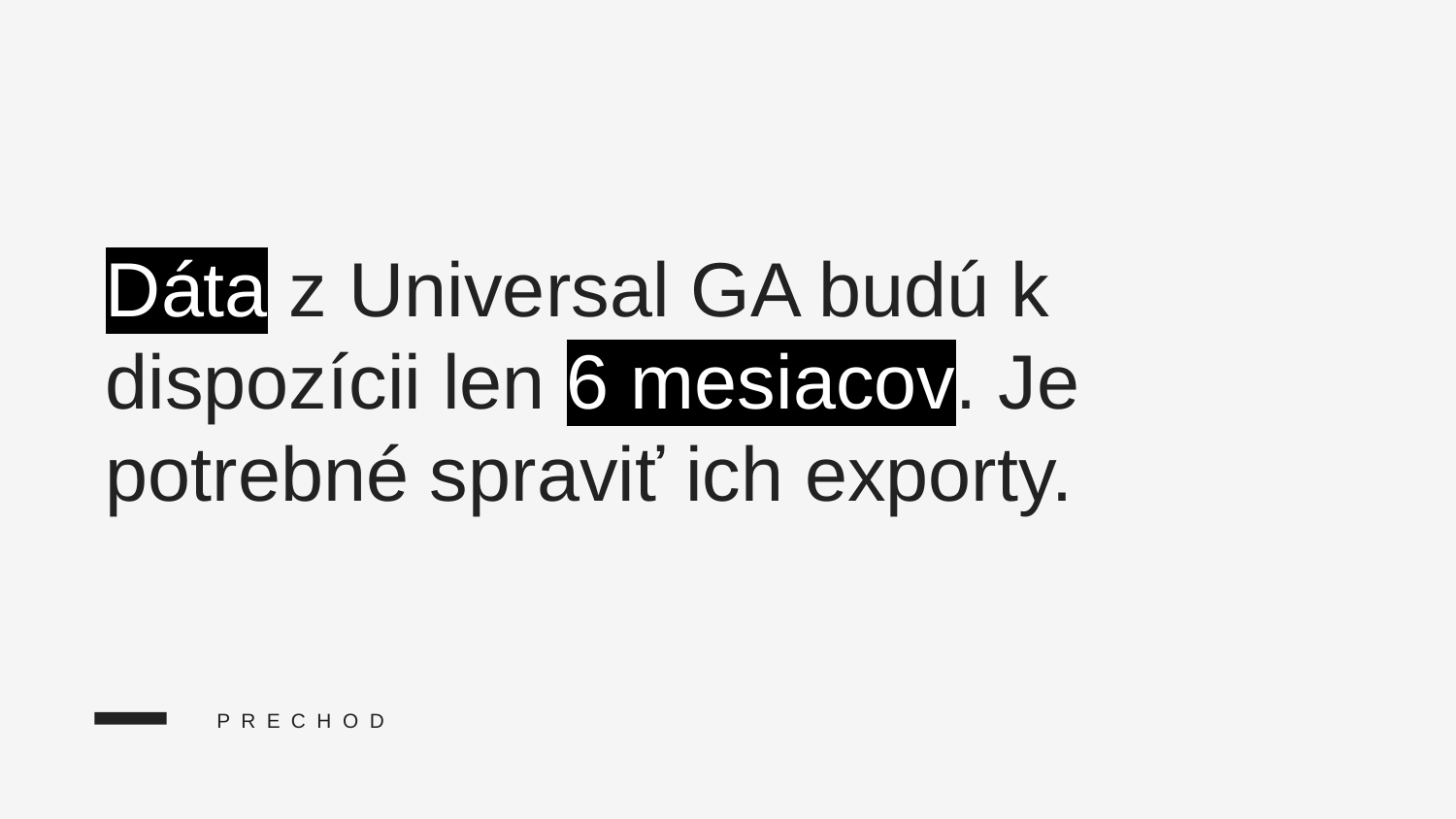

Dáta z Universal GA budú k dispozícii len 6 mesiacov. Je potrebné spraviť ich exporty.
P  R  E  C  H  O  D